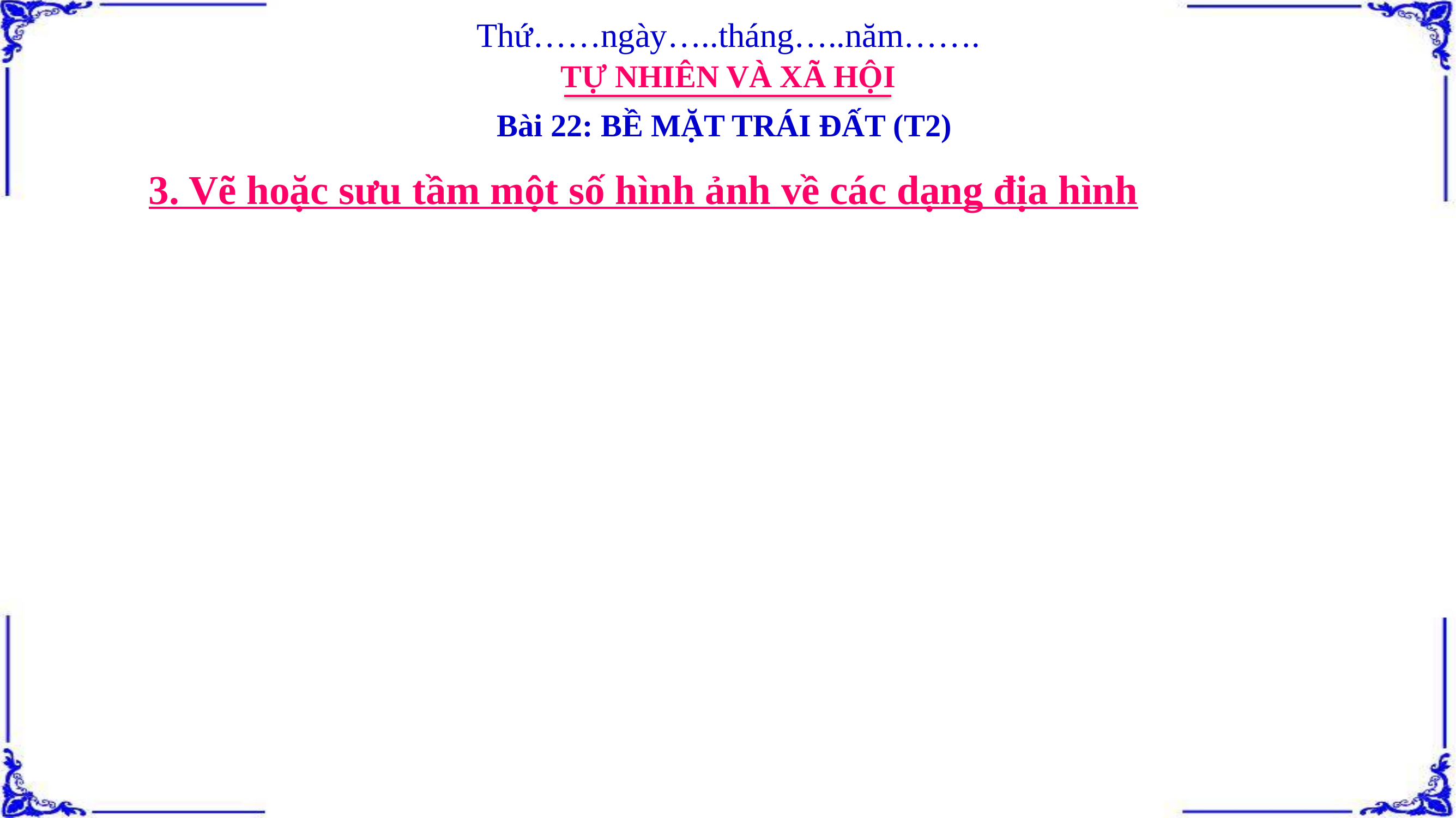

Thứ……ngày…..tháng…..năm…….
TỰ NHIÊN VÀ XÃ HỘI
Bài 22: BỀ MẶT TRÁI ĐẤT (T2)
3. Vẽ hoặc sưu tầm một số hình ảnh về các dạng địa hình